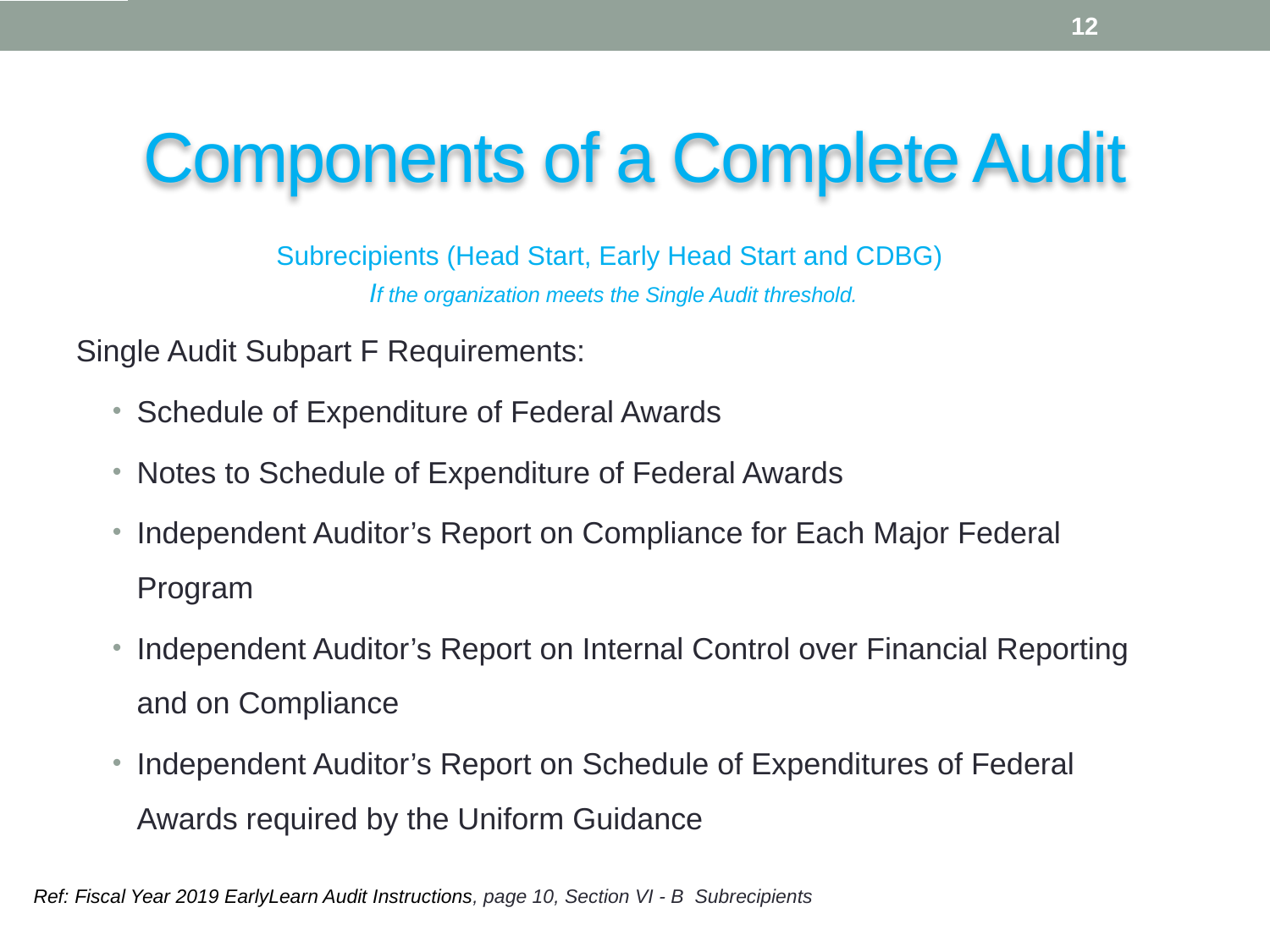

12
Components of a Complete Audit
Subrecipients (Head Start, Early Head Start and CDBG)
If the organization meets the Single Audit threshold.

Single Audit Subpart F Requirements:
Schedule of Expenditure of Federal Awards
Notes to Schedule of Expenditure of Federal Awards
Independent Auditor’s Report on Compliance for Each Major Federal Program
Independent Auditor’s Report on Internal Control over Financial Reporting and on Compliance
Independent Auditor’s Report on Schedule of Expenditures of Federal Awards required by the Uniform Guidance

Ref: Fiscal Year 2019 EarlyLearn Audit Instructions, page 10, Section VI - B  Subrecipients